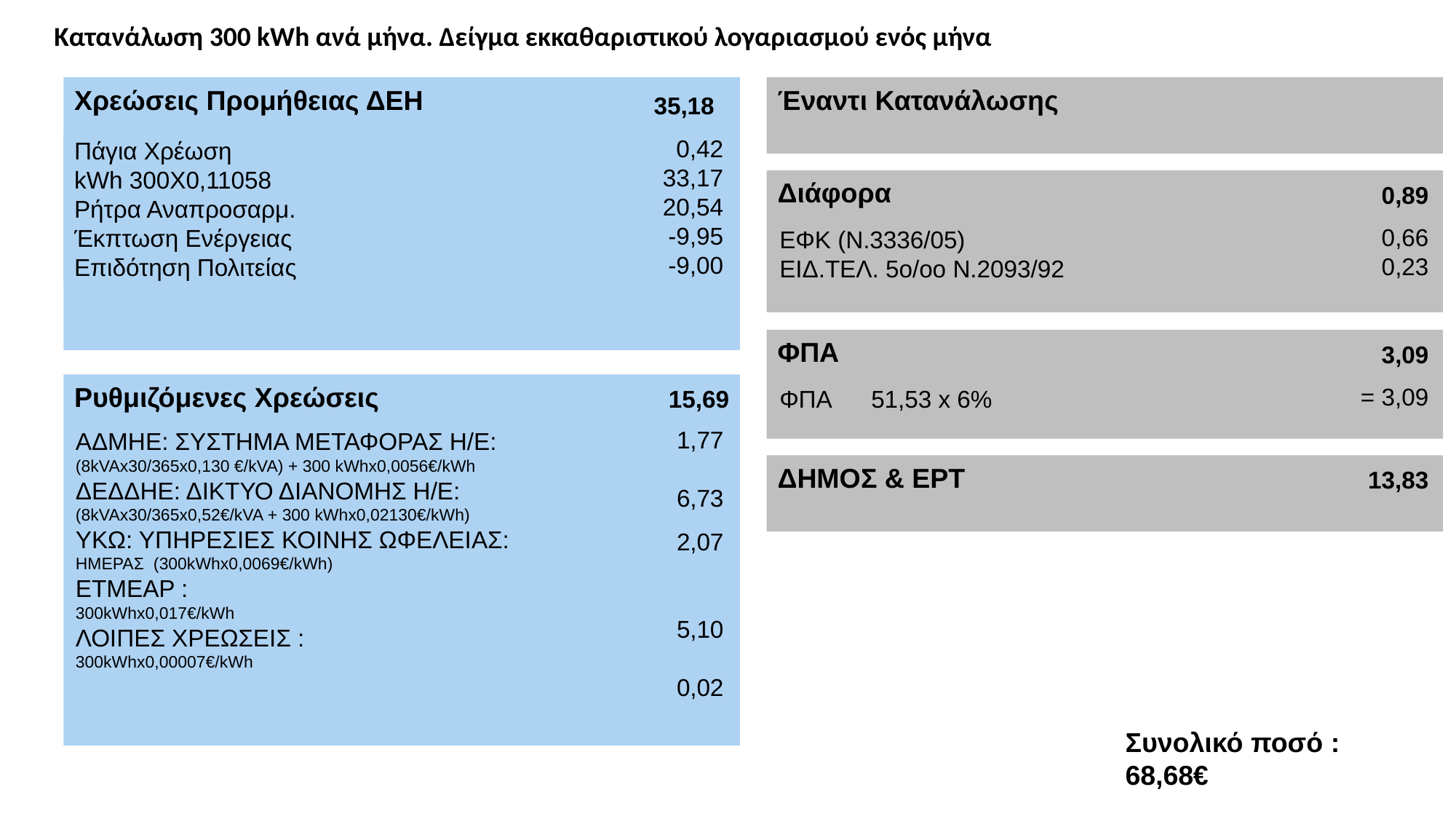

Κατανάλωση 300 kWh ανά μήνα. Δείγμα εκκαθαριστικού λογαριασμού ενός μήνα
Χρεώσεις Προμήθειας ΔΕΗ

Έναντι Κατανάλωσης

35,18
0,42
33,17
20,54
-9,95
-9,00
Πάγια Χρέωση
kWh 300X0,11058
Ρήτρα Αναπροσαρμ.
Έκπτωση Ενέργειας
Επιδότηση Πολιτείας
Διάφορα

0,89
0,66
0,23
ΕΦΚ (Ν.3336/05)
ΕΙΔ.ΤΕΛ. 5ο/οο Ν.2093/92
ΦΠΑ

3,09
Ρυθμιζόμενες Χρεώσεις

= 3,09
ΦΠΑ      51,53 x 6%
15,69
1,77

6,73
2,07

5,10

0,02

ΑΔΜΗΕ: ΣΥΣΤΗΜΑ ΜΕΤΑΦΟΡΑΣ Η/Ε:
(8kVAx30/365x0,130 €/kVA) + 300 kWhx0,0056€/kWh
ΔΕΔΔΗΕ: ΔΙΚΤΥΟ ΔΙΑΝΟΜΗΣ Η/Ε:
(8kVAx30/365x0,52€/kVA + 300 kWhx0,02130€/kWh)
ΥΚΩ: ΥΠΗΡΕΣΙΕΣ ΚΟΙΝΗΣ ΩΦΕΛΕΙΑΣ:
ΗΜΕΡΑΣ  (300kWhx0,0069€/kWh)
ΕΤΜΕΑΡ :
300kWhx0,017€/kWh
ΛΟΙΠΕΣ ΧΡΕΩΣΕΙΣ :
300kWhx0,00007€/kWh
ΔΗΜΟΣ & ΕΡΤ

13,83
Συνολικό ποσό :  68,68€